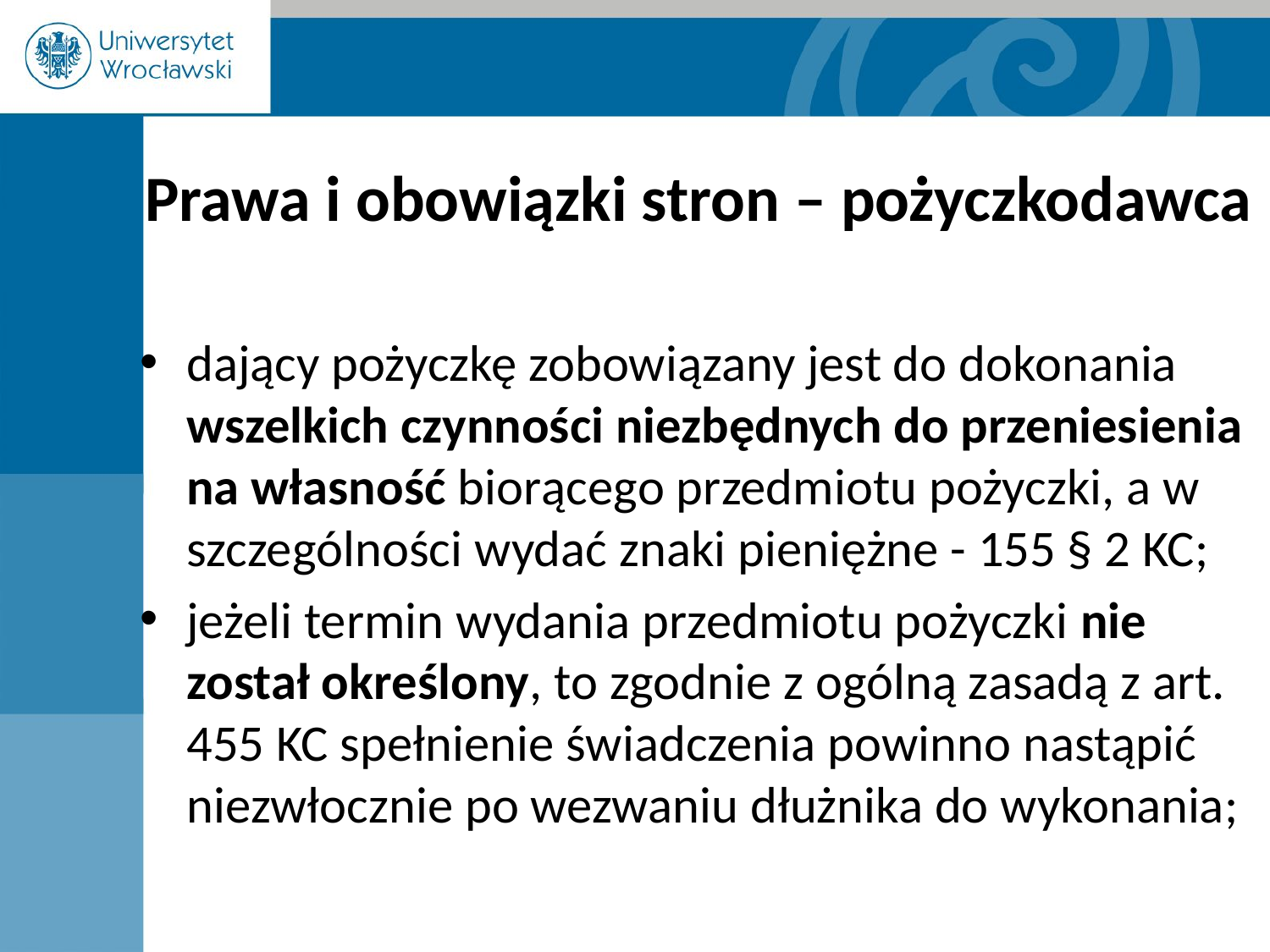

# Prawa i obowiązki stron – pożyczkodawca
dający pożyczkę zobowiązany jest do dokonania wszelkich czynności niezbędnych do przeniesienia na własność biorącego przedmiotu pożyczki, a w szczególności wydać znaki pieniężne - 155 § 2 KC;
jeżeli termin wydania przedmiotu pożyczki nie został określony, to zgodnie z ogólną zasadą z art. 455 KC spełnienie świadczenia powinno nastąpić niezwłocznie po wezwaniu dłużnika do wykonania;